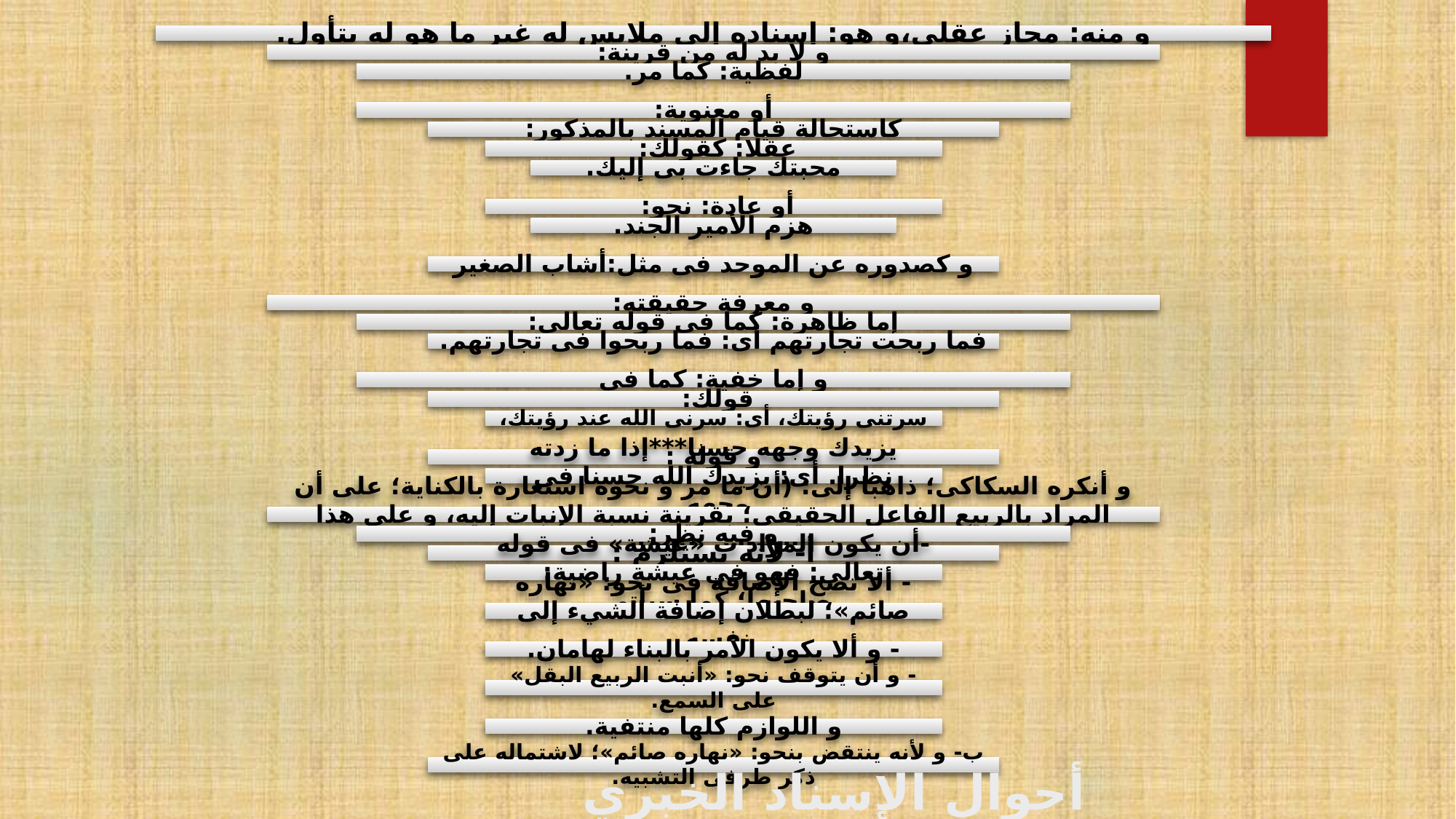

لفظية: كما مر.
أو معنوية:
كاستحالة قيام المسند بالمذكور:
محبتك جاءت بى إليك.
أو عادة: نحو:
و كصدوره عن الموحد فى مثل:أشاب الصغير
و معرفة حقيقته:
إما ظاهرة: كما فى قوله تعالى:
فما ربحت تجارتهم‏ أى: فما ربحوا فى تجارتهم.
و إما خفية: كما فى
قولك:
سرتنى رؤيتك، أى: سرنى الله عند رؤيتك،
و قوله :
و اللوازم كلها منتفية.
	أحوال الإسناد الخبري‏